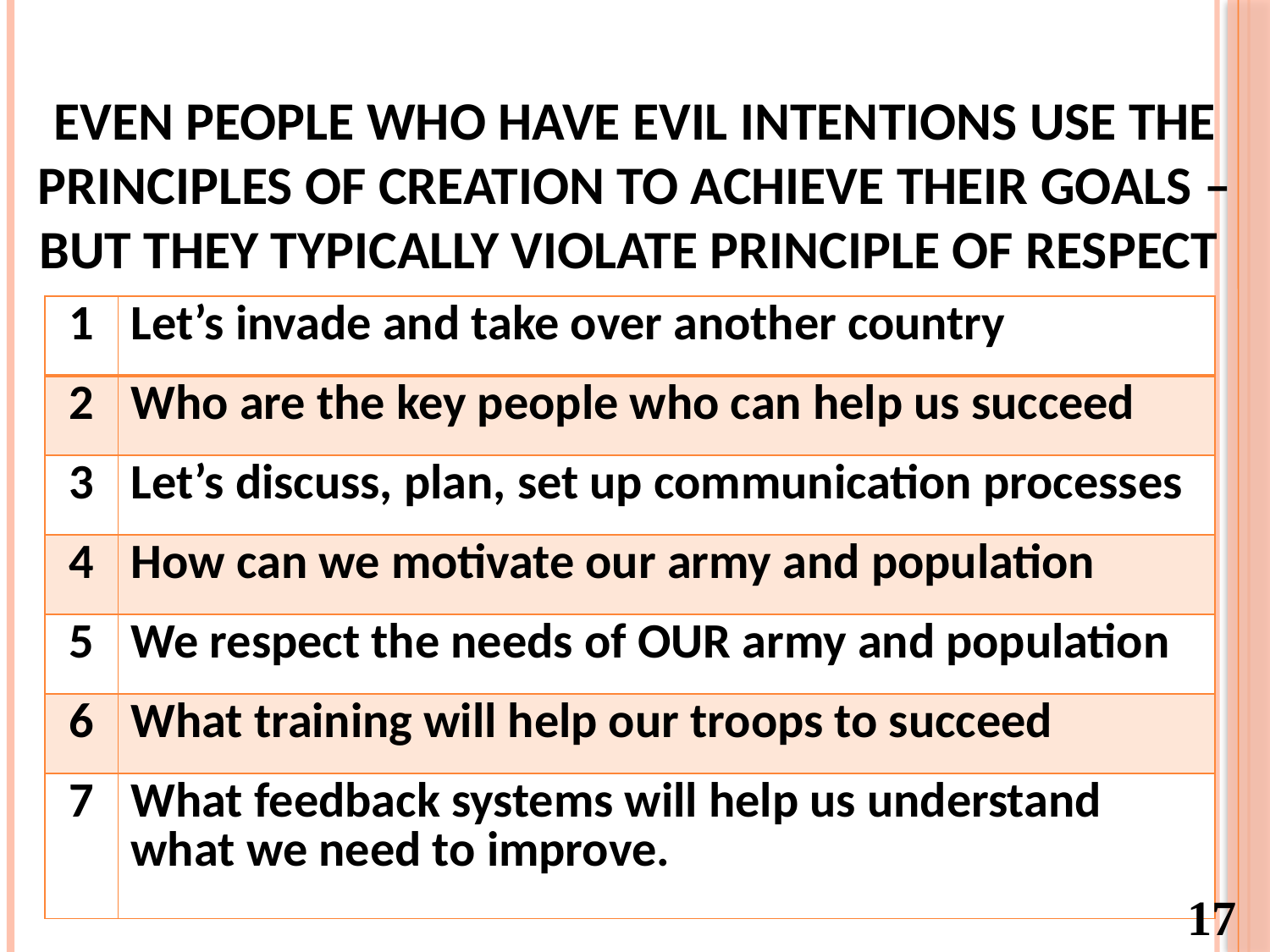

# Even people who have evil intentions use the principles of Creation to achieve their goals – but they typically violate principle of respect
| 1 | Let’s invade and take over another country |
| --- | --- |
| 2 | Who are the key people who can help us succeed |
| 3 | Let’s discuss, plan, set up communication processes |
| 4 | How can we motivate our army and population |
| 5 | We respect the needs of OUR army and population |
| 6 | What training will help our troops to succeed |
| 7 | What feedback systems will help us understand what we need to improve. |
17